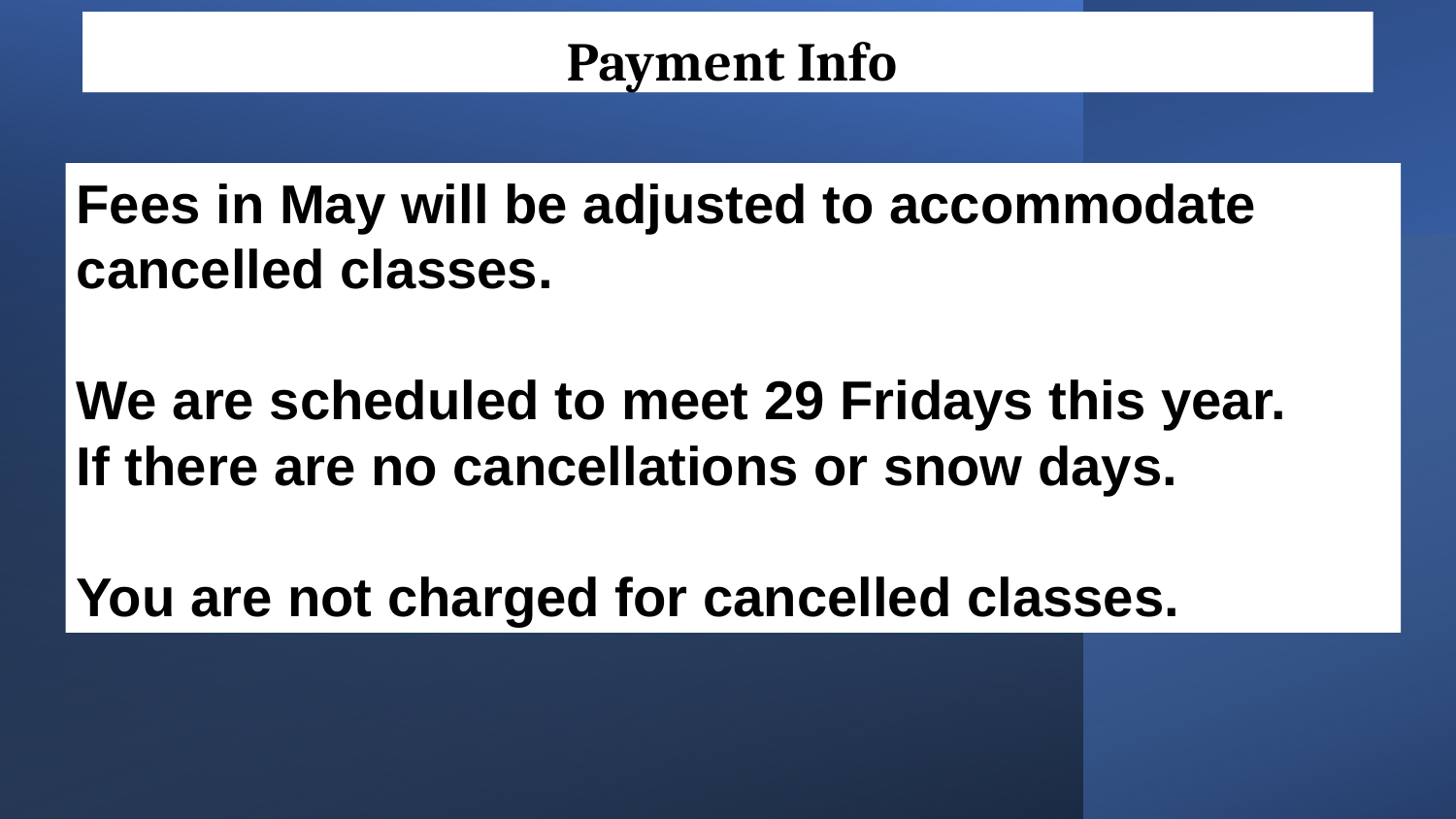

Payment Info
Fees in May will be adjusted to accommodate cancelled classes.

We are scheduled to meet 29 Fridays this year.
If there are no cancellations or snow days.

You are not charged for cancelled classes.